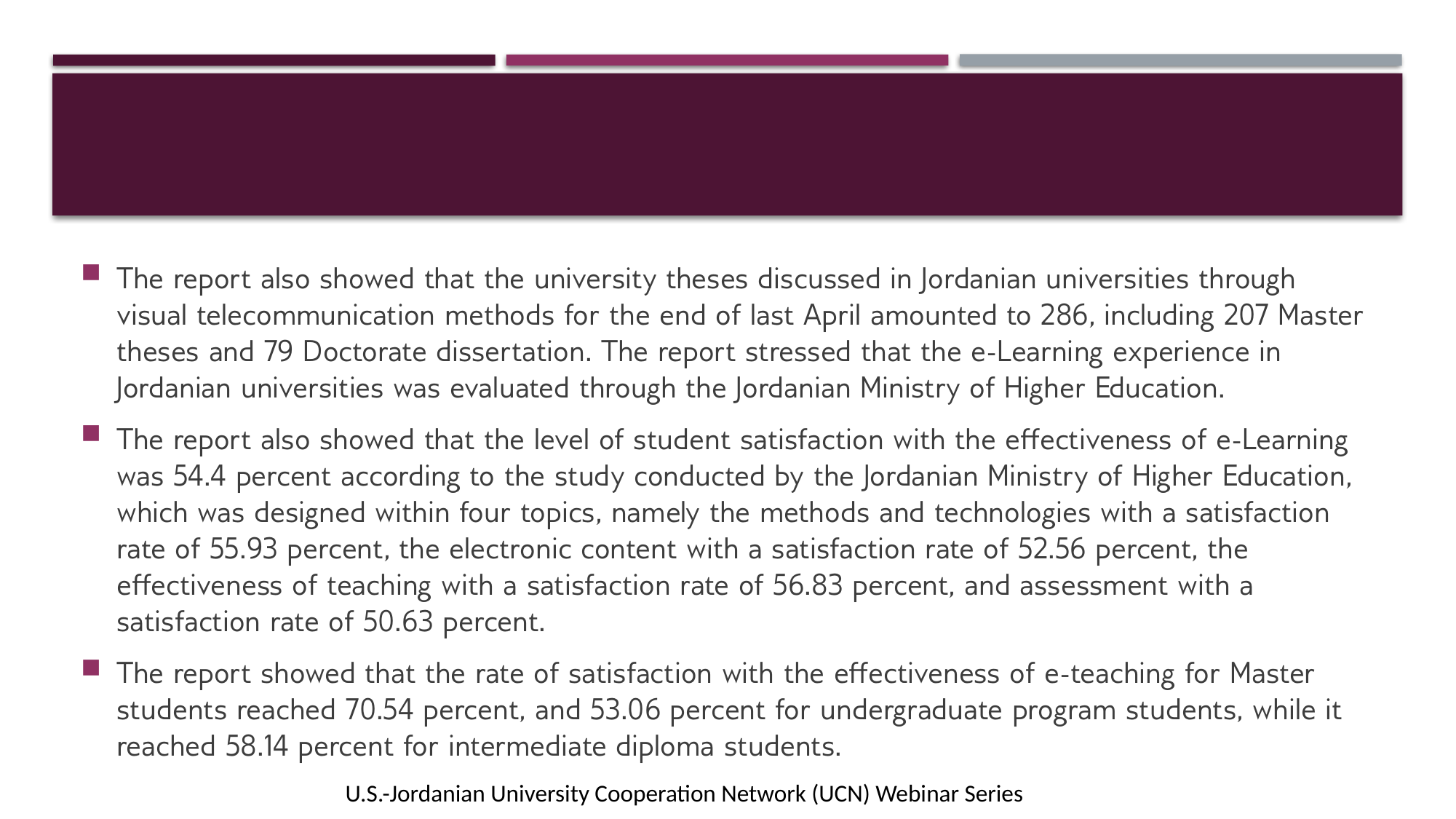

The report also showed that the university theses discussed in Jordanian universities through visual telecommunication methods for the end of last April amounted to 286, including 207 Master theses and 79 Doctorate dissertation. The report stressed that the e-Learning experience in Jordanian universities was evaluated through the Jordanian Ministry of Higher Education.
The report also showed that the level of student satisfaction with the effectiveness of e-Learning was 54.4 percent according to the study conducted by the Jordanian Ministry of Higher Education, which was designed within four topics, namely the methods and technologies with a satisfaction rate of 55.93 percent, the electronic content with a satisfaction rate of 52.56 percent, the effectiveness of teaching with a satisfaction rate of 56.83 percent, and assessment with a satisfaction rate of 50.63 percent.
The report showed that the rate of satisfaction with the effectiveness of e-teaching for Master students reached 70.54 percent, and 53.06 percent for undergraduate program students, while it reached 58.14 percent for intermediate diploma students.